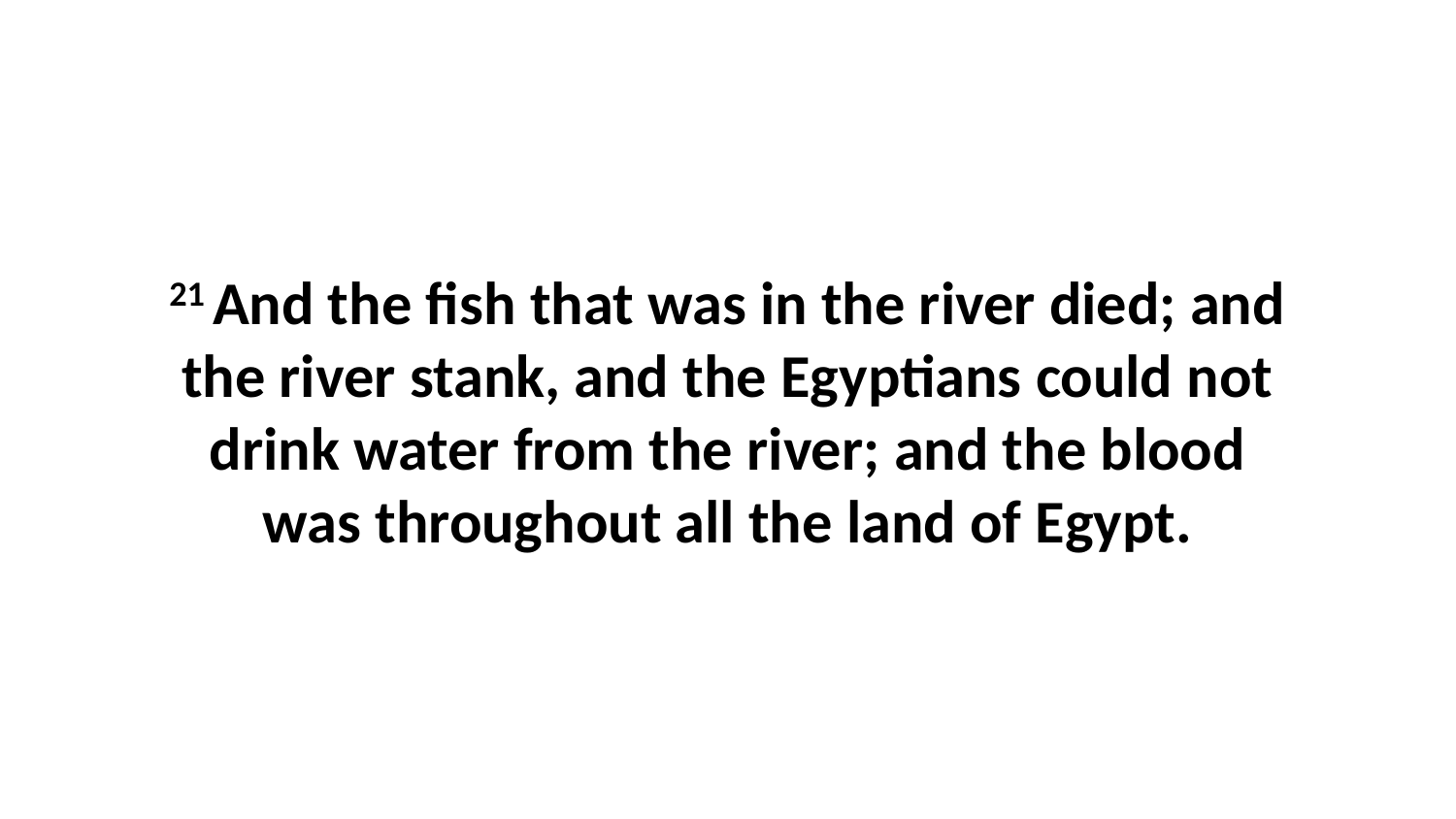

21 And the fish that was in the river died; and the river stank, and the Egyptians could not drink water from the river; and the blood was throughout all the land of Egypt.